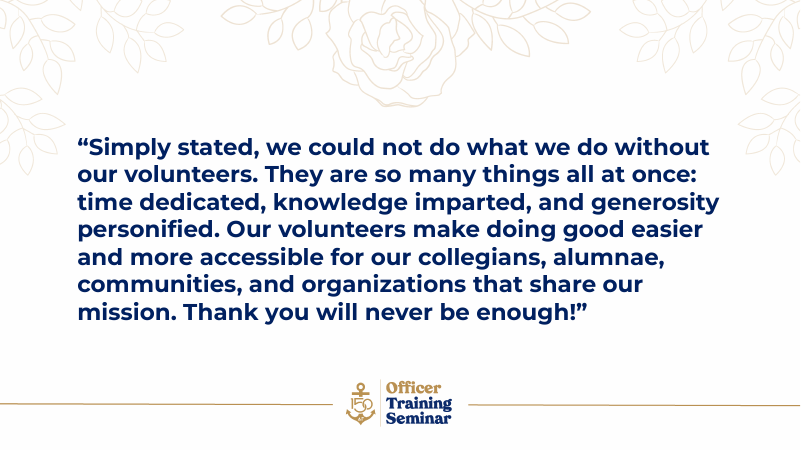

“Simply stated, we could not do what we do without our volunteers. They are so many things all at once: time dedicated, knowledge imparted, and generosity personified. Our volunteers make doing good easier and more accessible for our collegians, alumnae, communities, and organizations that share our mission. Thank you will never be enough!”